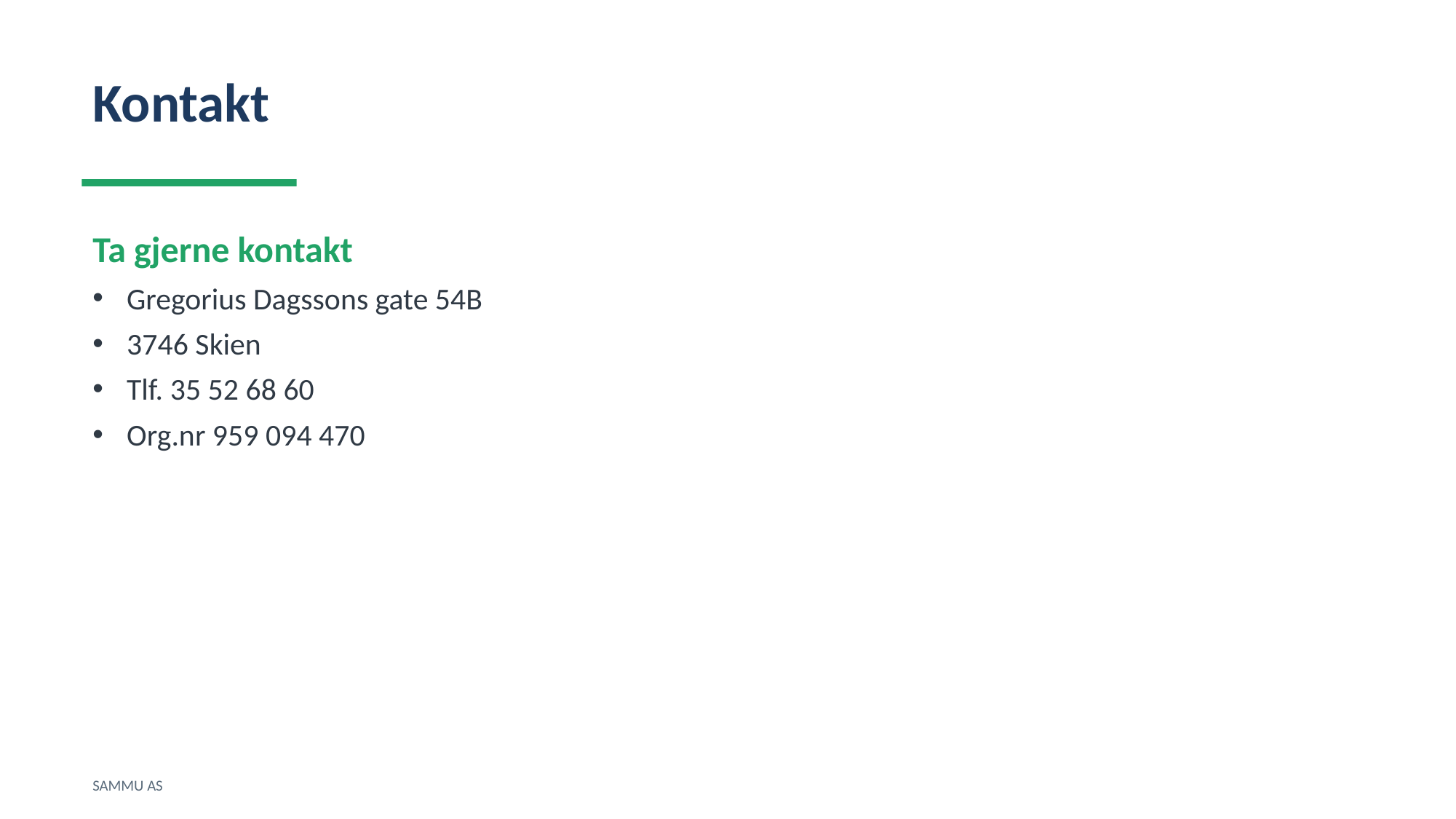

Kontakt

Ta gjerne kontakt
Gregorius Dagssons gate 54B
3746 Skien
Tlf. 35 52 68 60
Org.nr 959 094 470
SAMMU AS